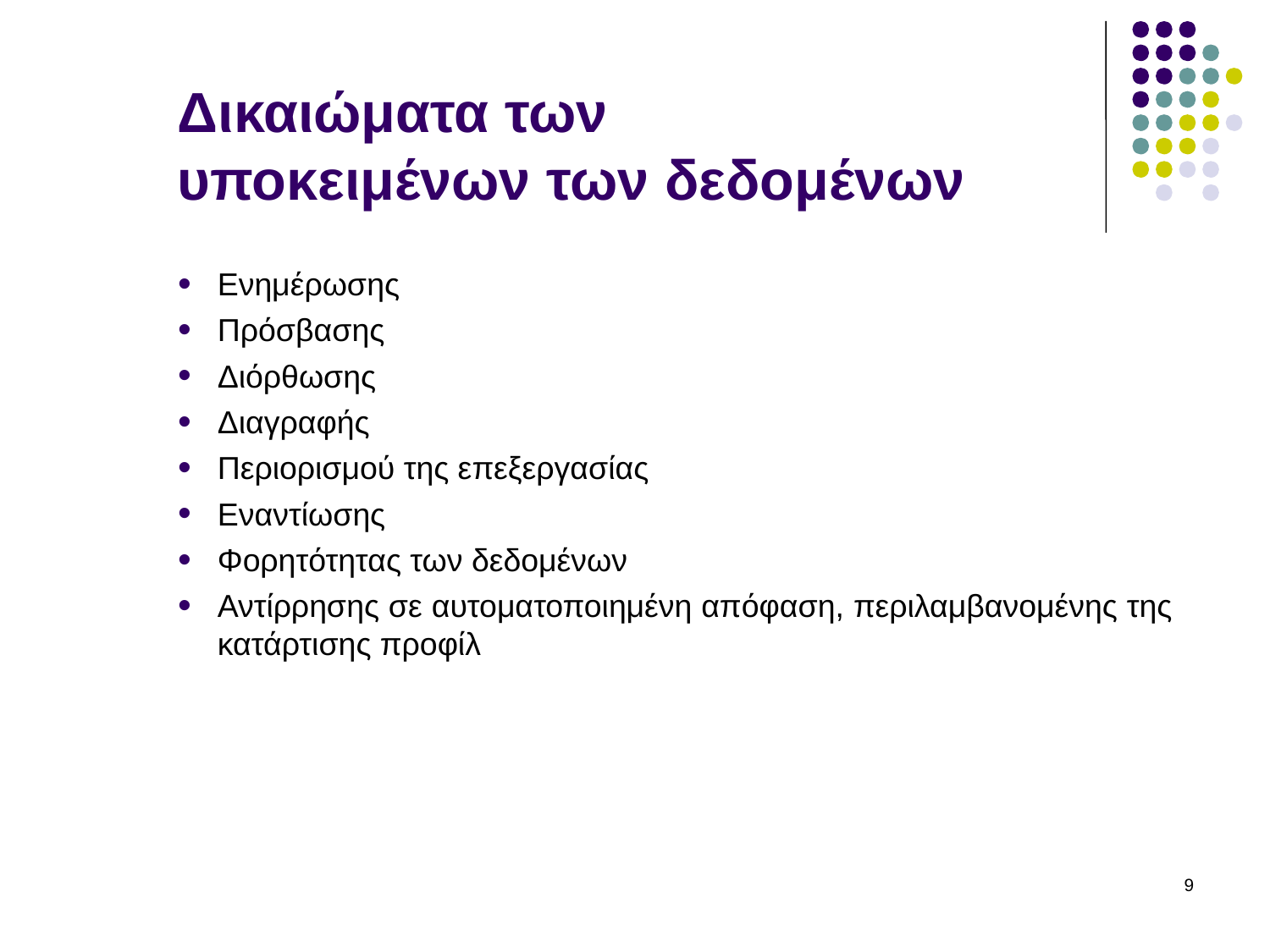

# Δικαιώματα των υποκειμένων των δεδομένων

Ενημέρωσης
Πρόσβασης
Διόρθωσης
Διαγραφής
Περιορισμού της επεξεργασίας
Εναντίωσης
Φορητότητας των δεδομένων
Αντίρρησης σε αυτοματοποιημένη απόφαση, περιλαμβανομένης της κατάρτισης προφίλ
9